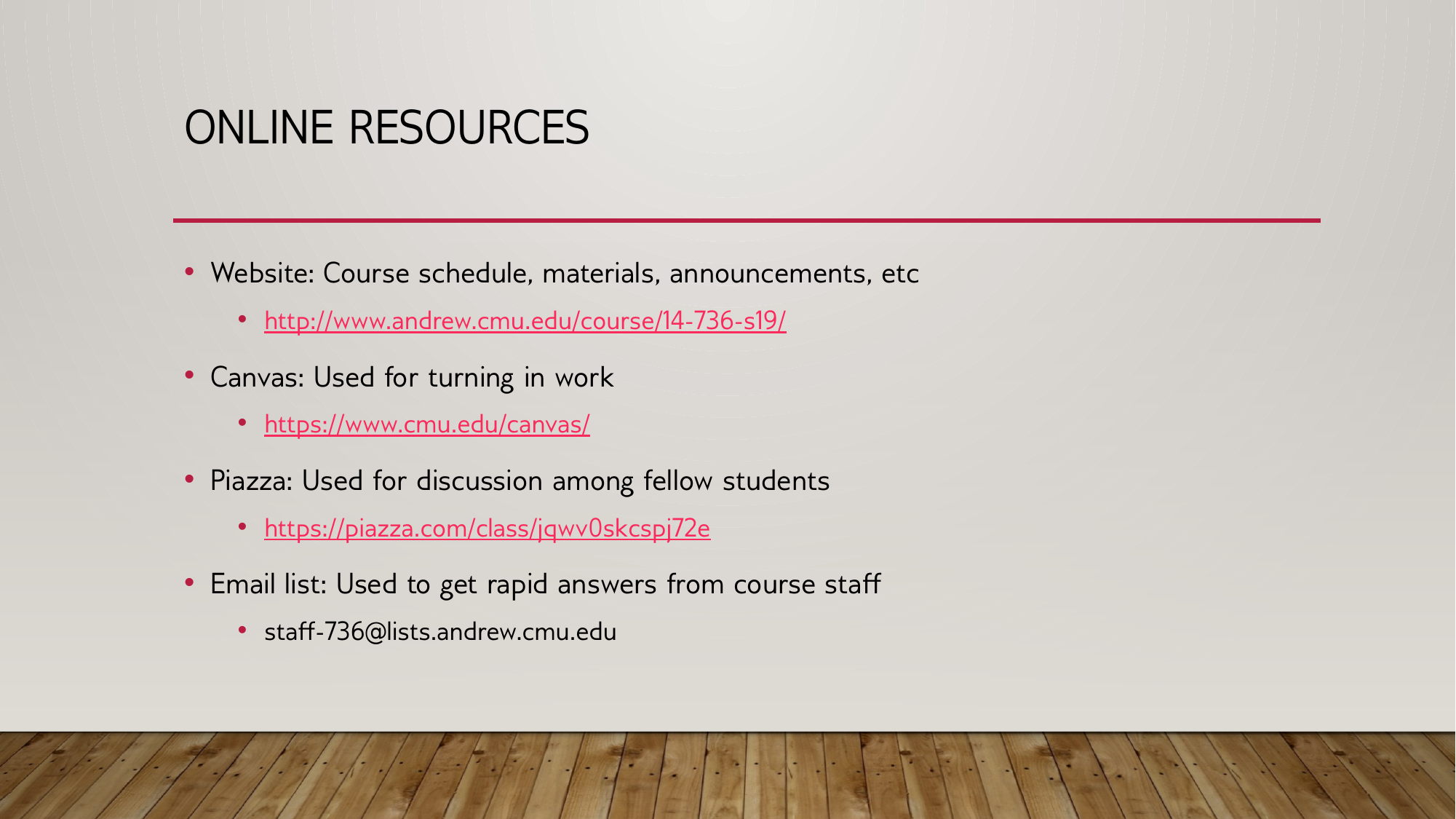

# Online Resources
Website: Course schedule, materials, announcements, etc
http://www.andrew.cmu.edu/course/14-736-s19/
Canvas: Used for turning in work
https://www.cmu.edu/canvas/
Piazza: Used for discussion among fellow students
https://piazza.com/class/jqwv0skcspj72e
Email list: Used to get rapid answers from course staff
staff-736@lists.andrew.cmu.edu